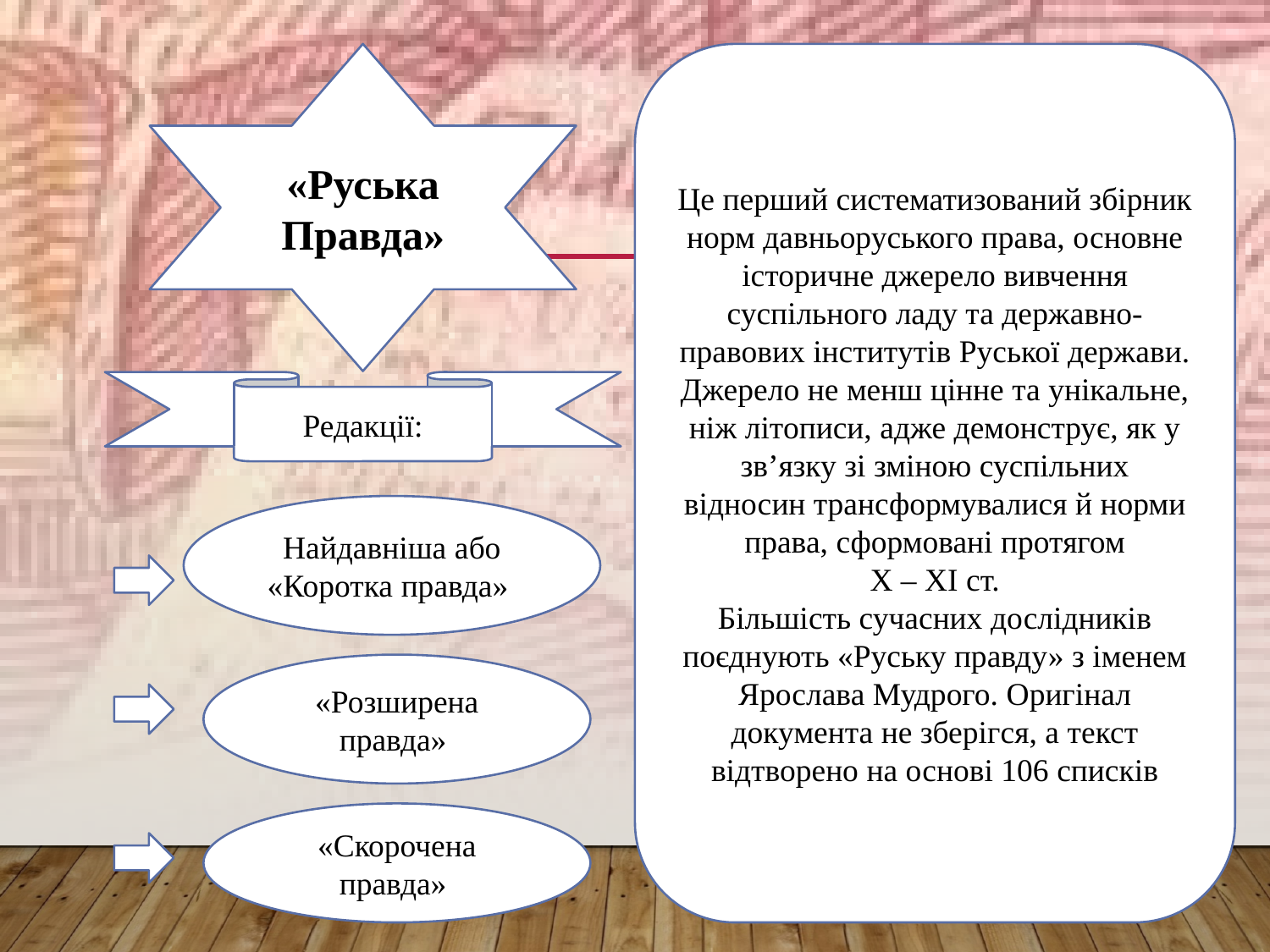

«Руська Правда»
Це перший систематизований збірник норм давньоруського права, основне історичне джерело вивчення суспільного ладу та державно-правових інститутів Руської держави. Джерело не менш цінне та унікальне, ніж літописи, адже демонструє, як у зв’язку зі зміною суспільних відносин трансформувалися й норми права, сформовані протягом
X – XI ст.
Більшість сучасних дослідників поєднують «Руську правду» з іменем Ярослава Мудрого. Оригінал документа не зберігся, а текст відтворено на основі 106 списків
Редакції:
Найдавніша або «Коротка правда»

«Розширена правда»

«Скорочена правда»